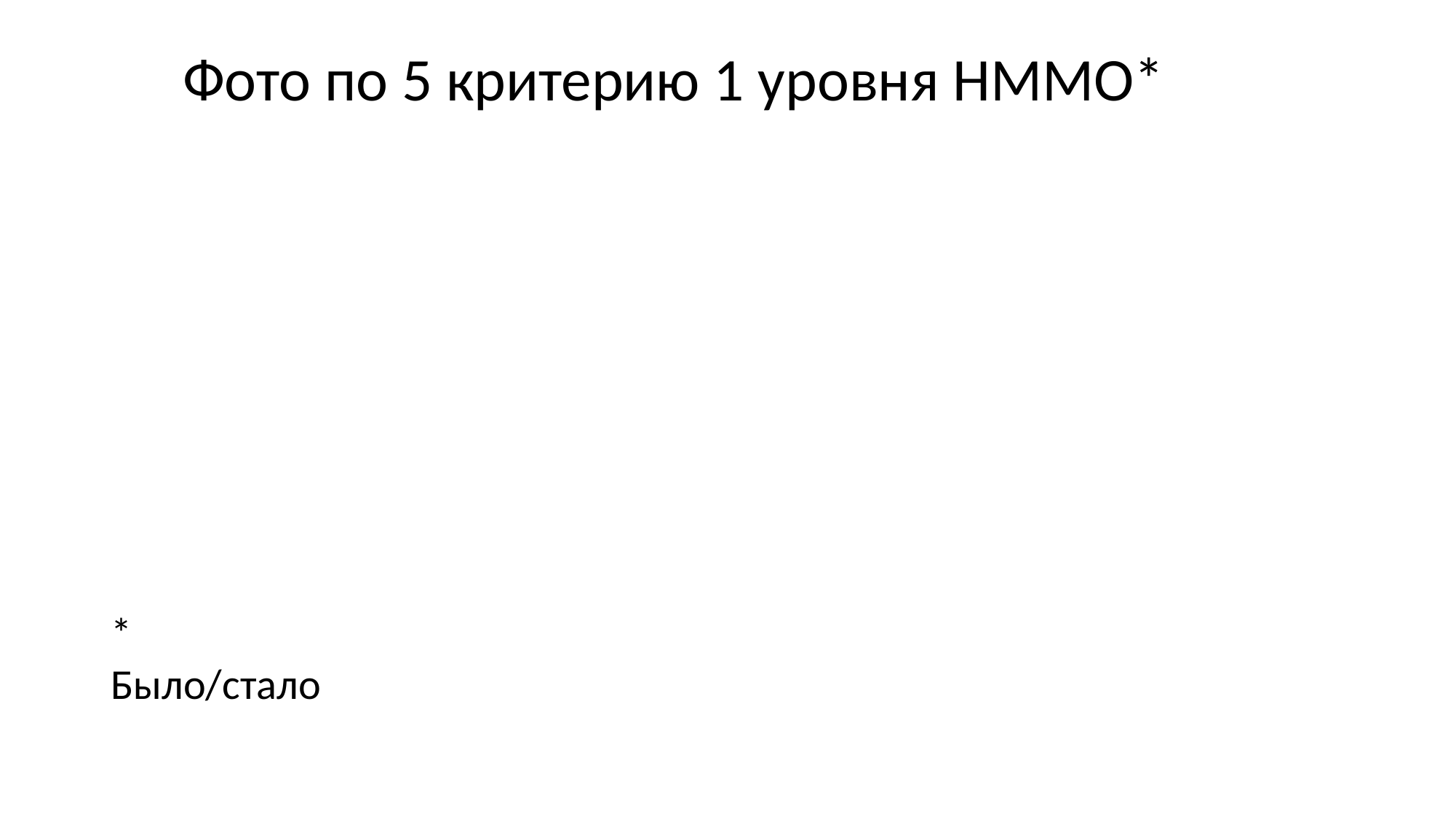

# Фото по 5 критерию 1 уровня НММО*
*
Было/стало